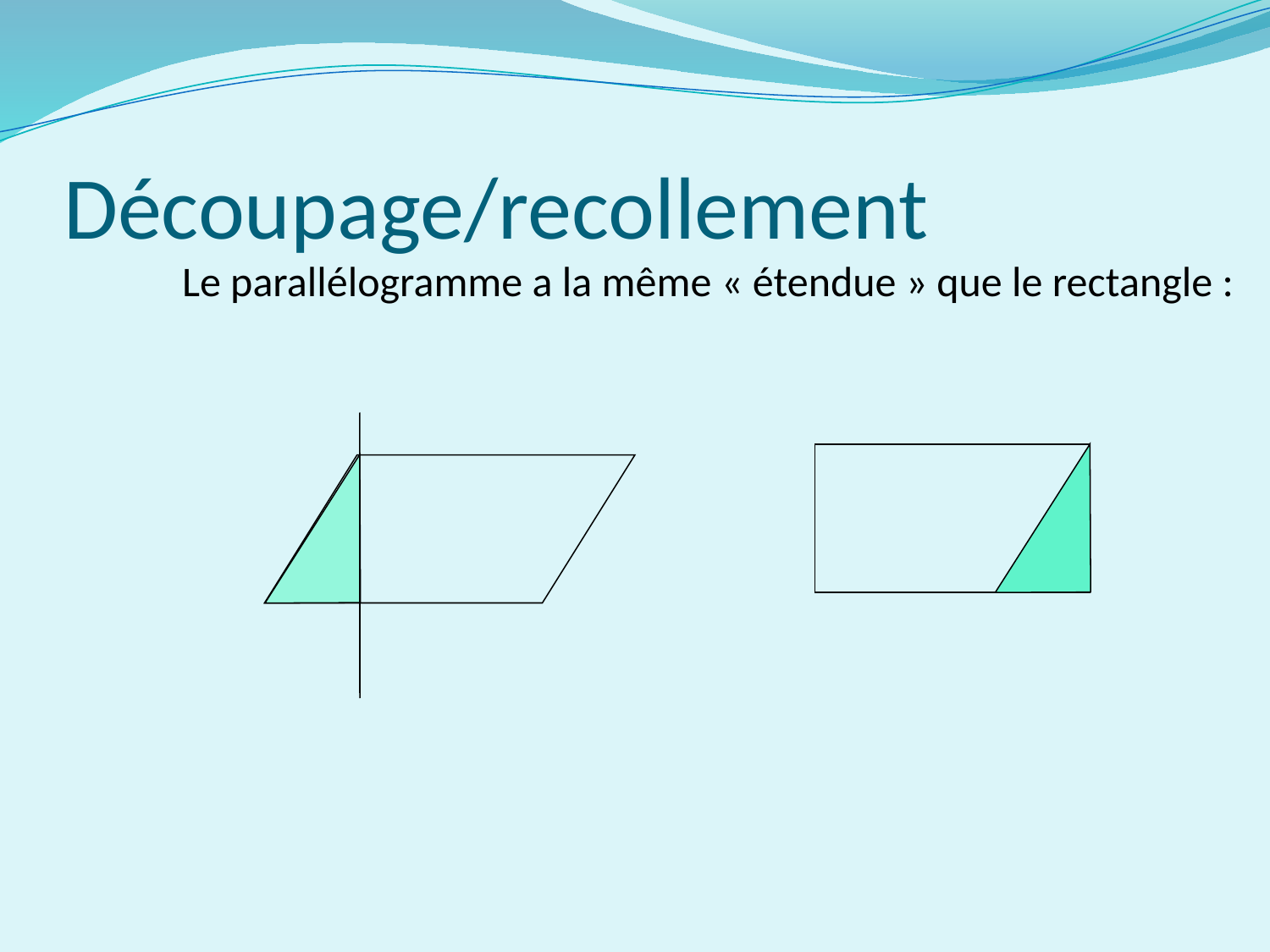

# Découpage/recollement
Le parallélogramme a la même « étendue » que le rectangle :